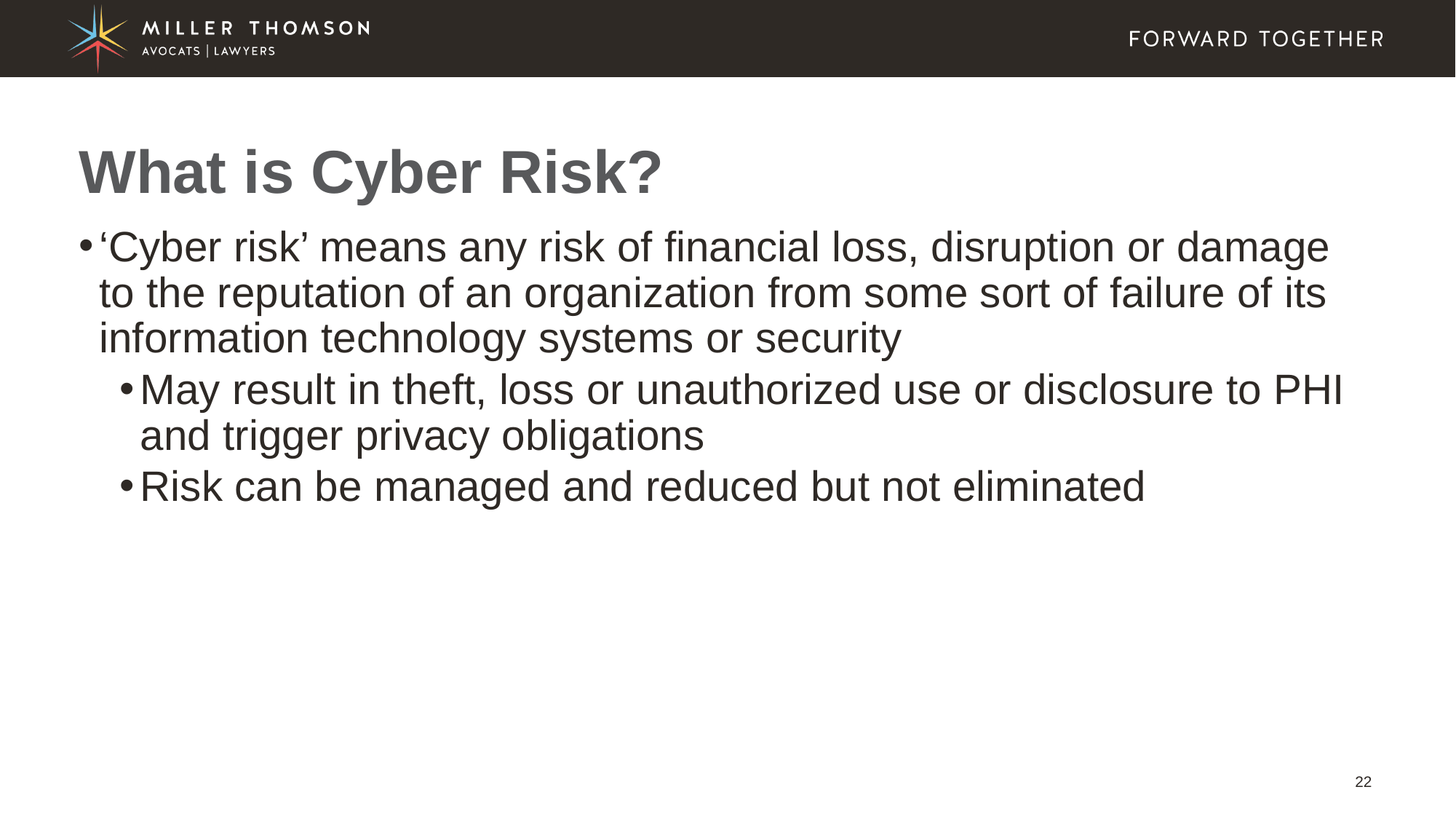

# What is Cyber Risk?
‘Cyber risk’ means any risk of financial loss, disruption or damage to the reputation of an organization from some sort of failure of its information technology systems or security
May result in theft, loss or unauthorized use or disclosure to PHI and trigger privacy obligations
Risk can be managed and reduced but not eliminated